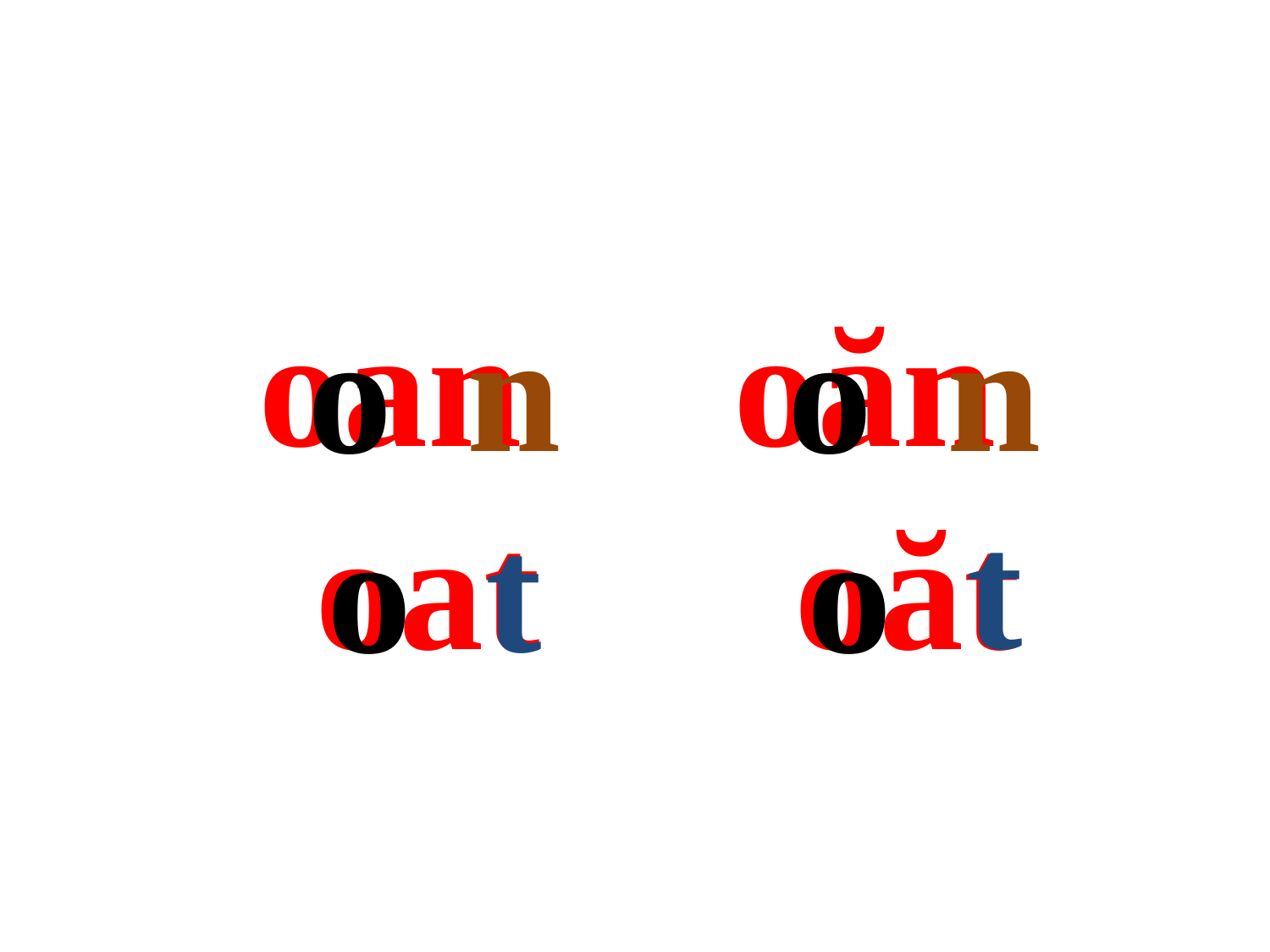

oan     oăn
 oat      oăt
# n
n
o
o
t
t
o
o